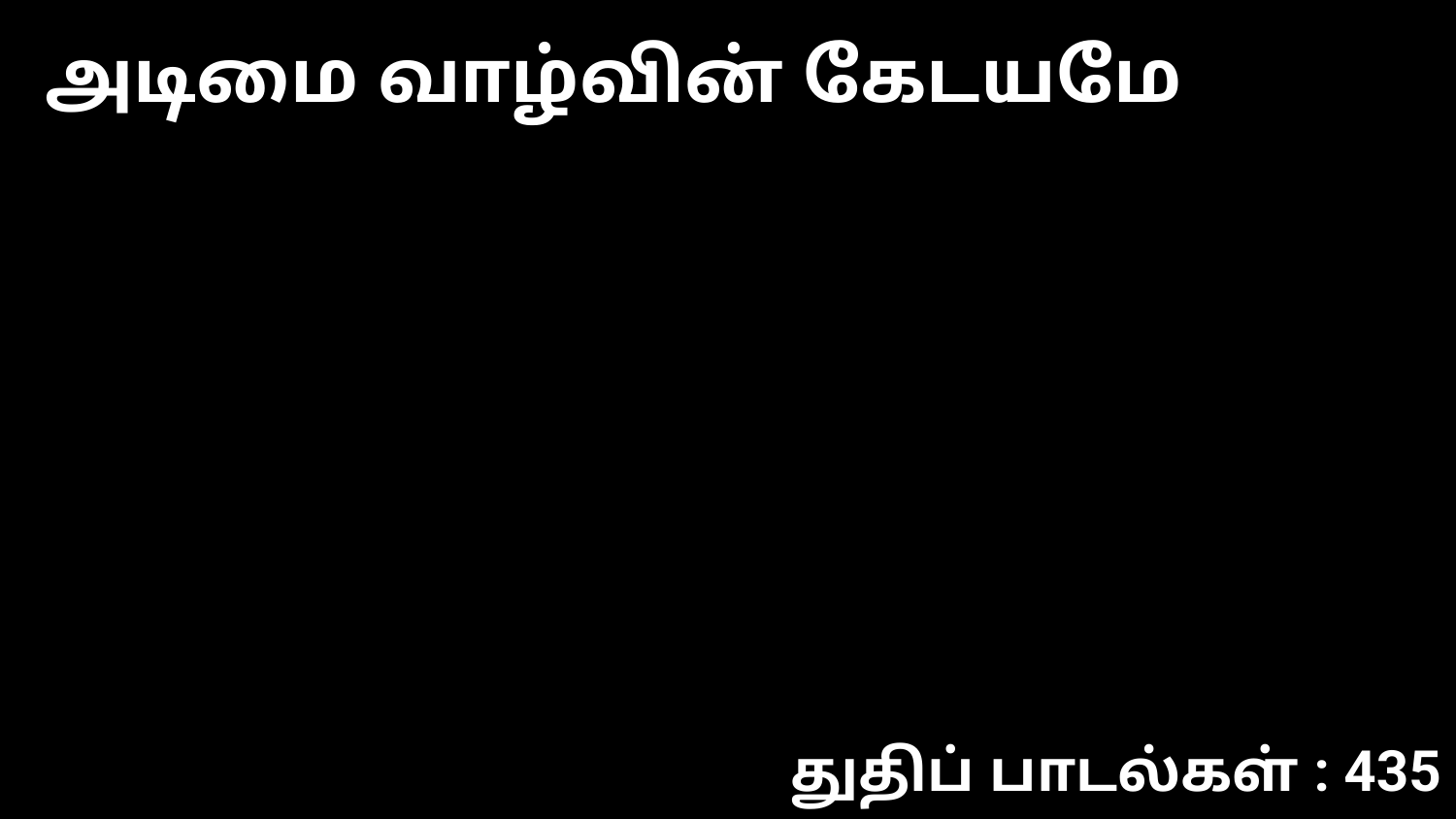

அடிமை வாழ்வின் கேடயமே
துதிப் பாடல்கள் : 435